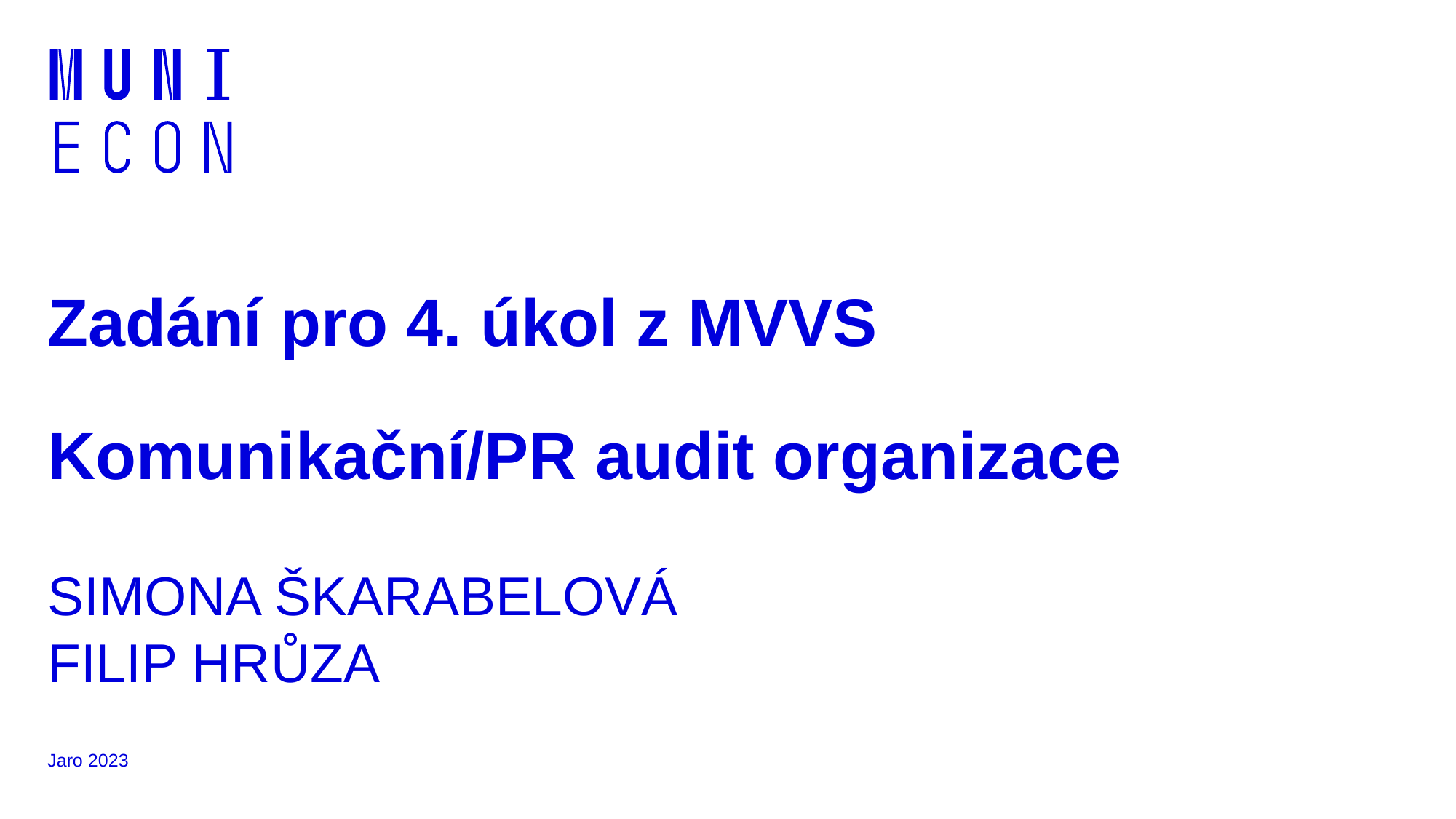

# Zadání pro 4. úkol z MVVS Komunikační/PR audit organizace SIMONA ŠKARABELOVÁ FILIP HRŮZA SIMONA ŠKARABELOVÁ FILIP HRŮZA
Jaro 2023